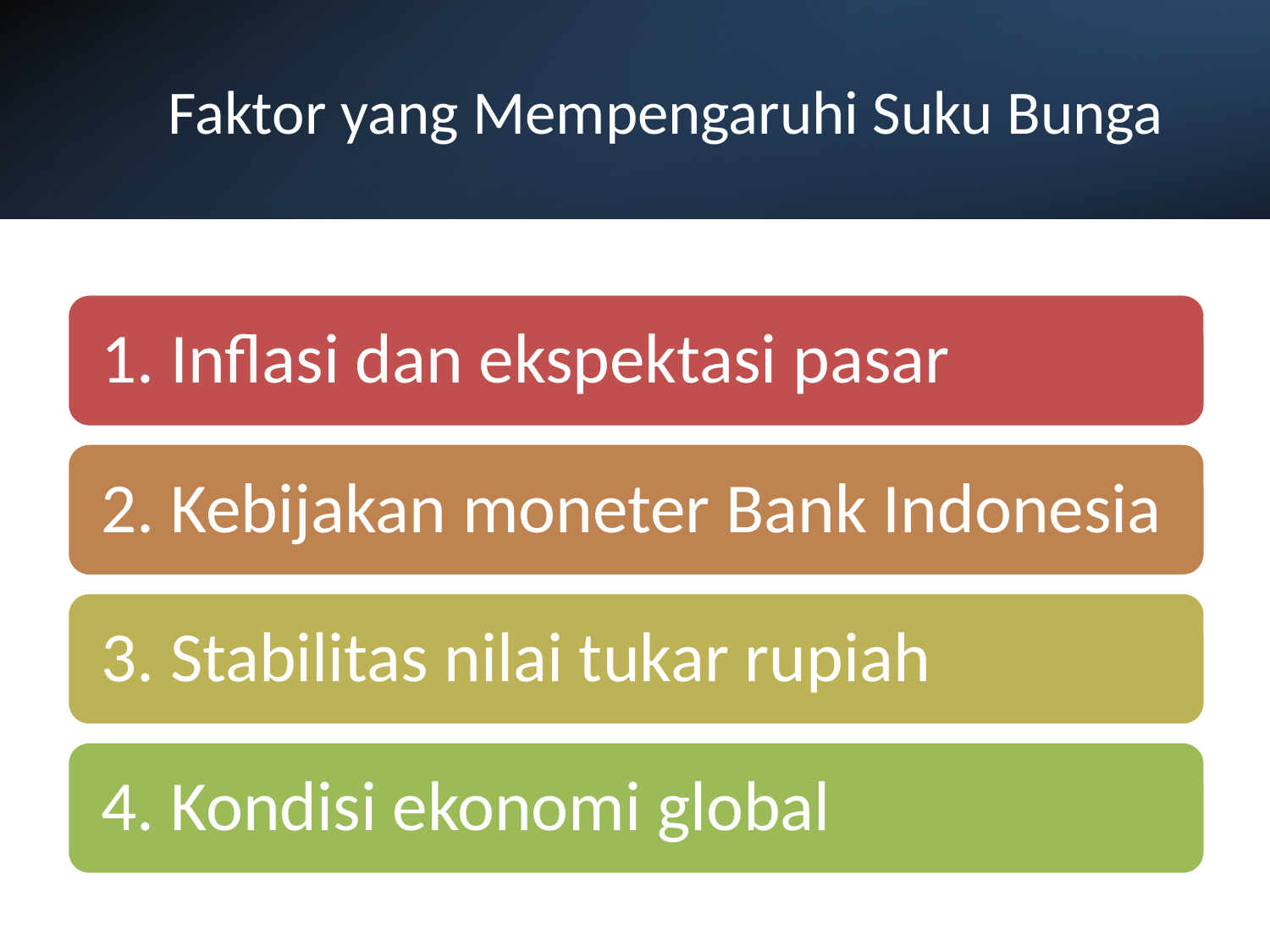

# Faktor yang Mempengaruhi Suku Bunga
1. Inflasi dan ekspektasi pasar
2. Kebijakan moneter Bank Indonesia
3. Stabilitas nilai tukar rupiah
4. Kondisi ekonomi global